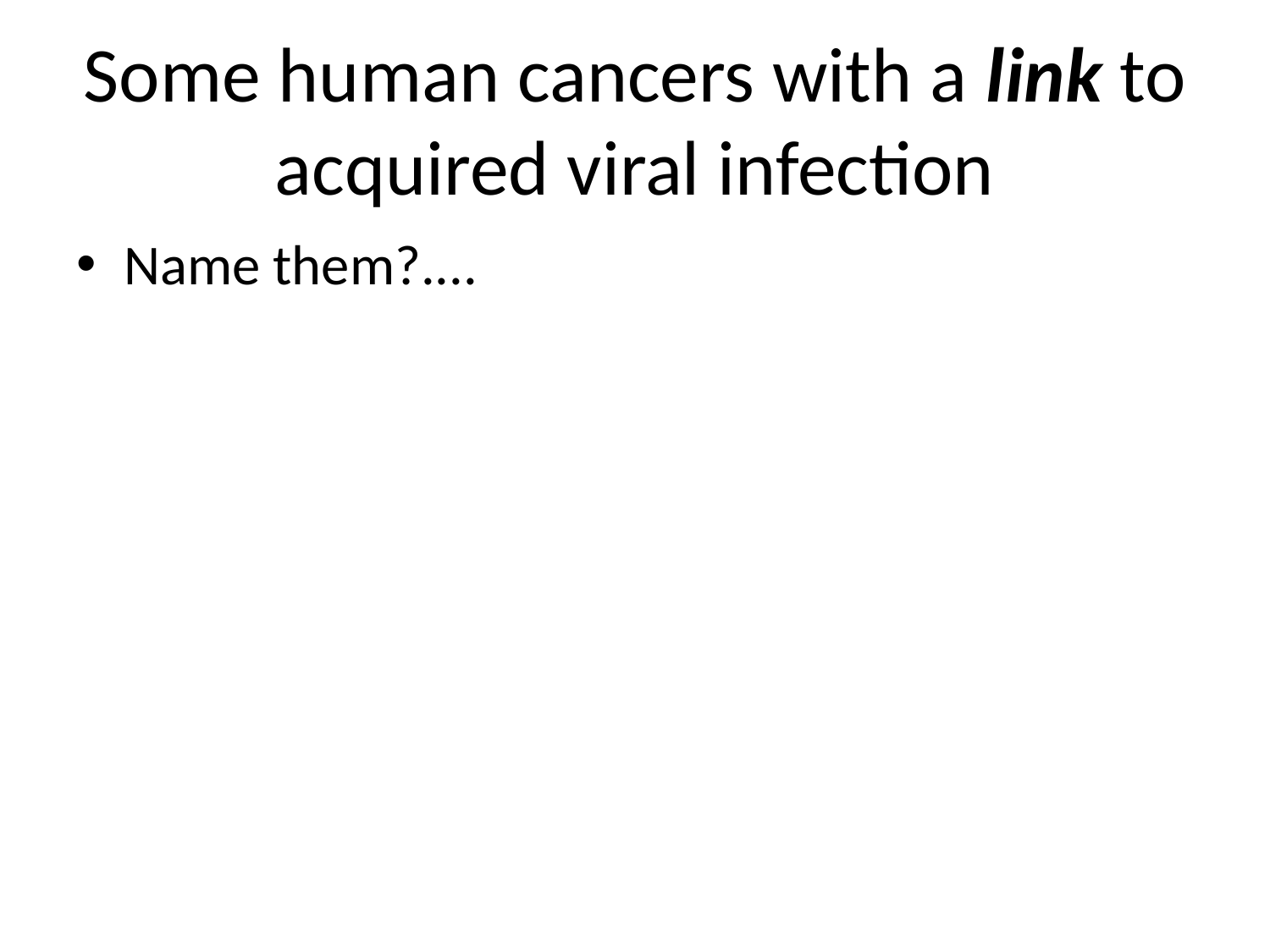

# Some human cancers with a link to acquired viral infection
Name them?....